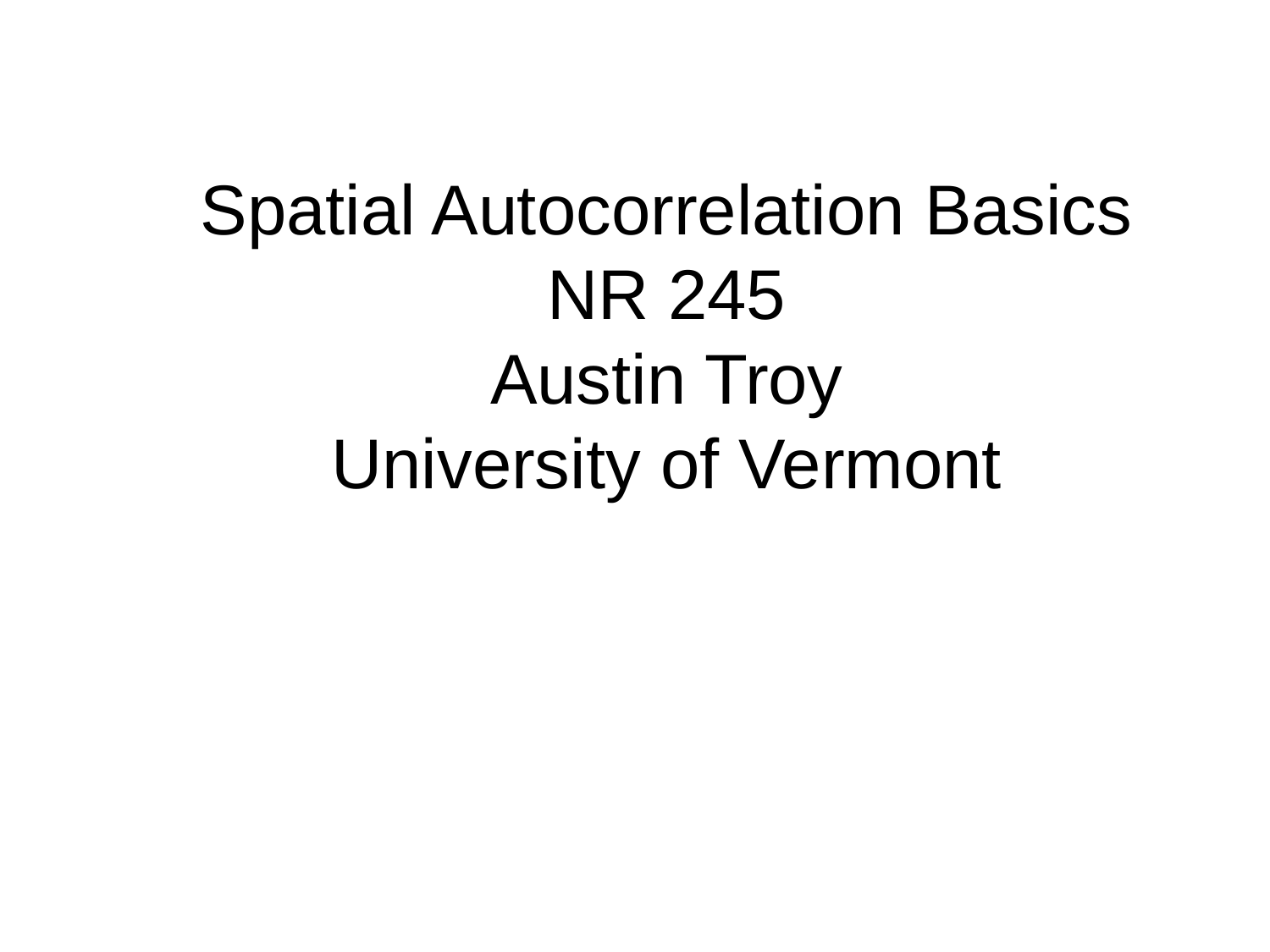

# Spatial Autocorrelation Basics NR 245 Austin Troy University of Vermont